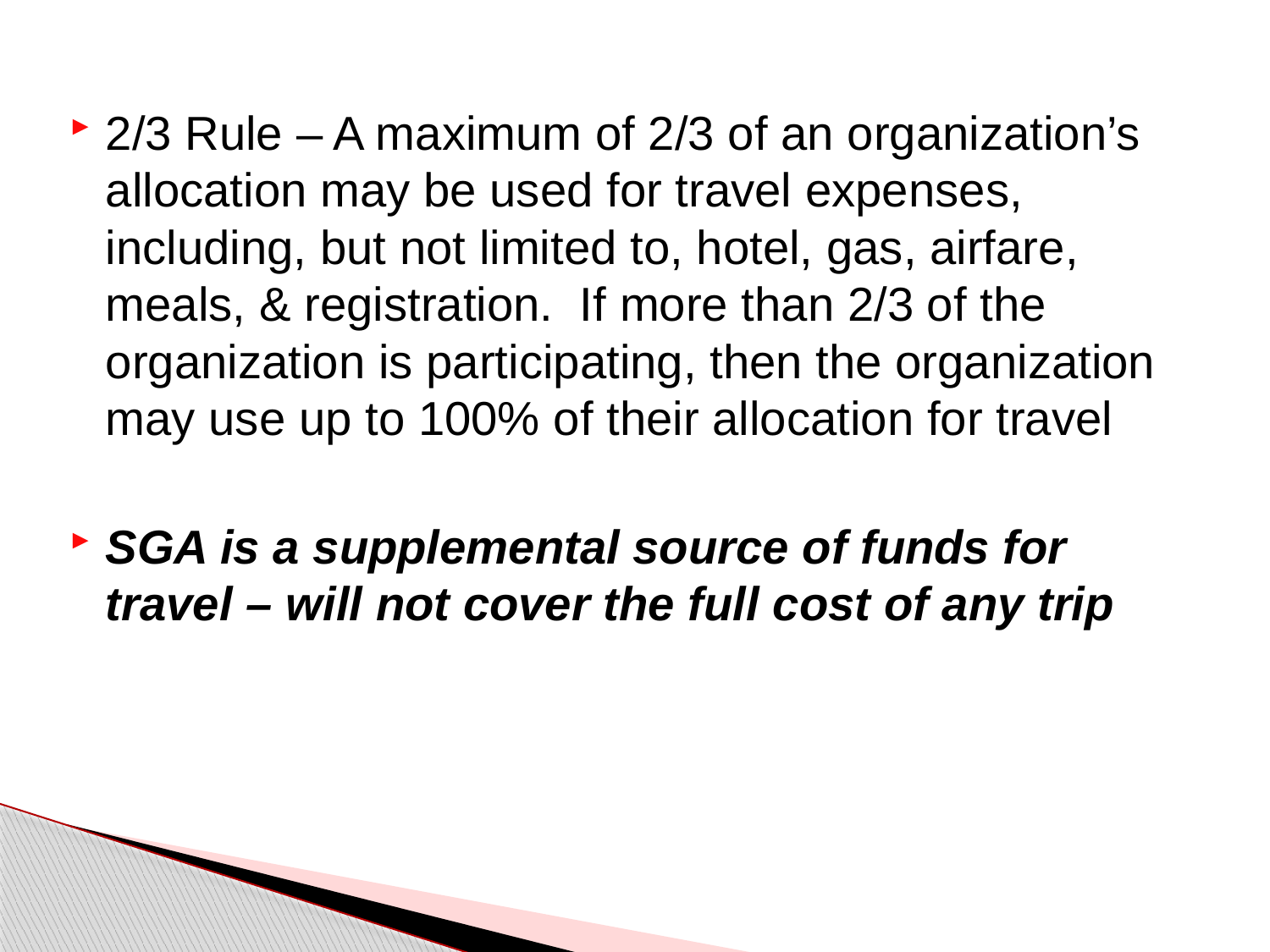

2/3 Rule – A maximum of 2/3 of an organization’s allocation may be used for travel expenses, including, but not limited to, hotel, gas, airfare, meals, & registration.  If more than 2/3 of the organization is participating, then the organization may use up to 100% of their allocation for travel

SGA is a supplemental source of funds for travel – will not cover the full cost of any trip